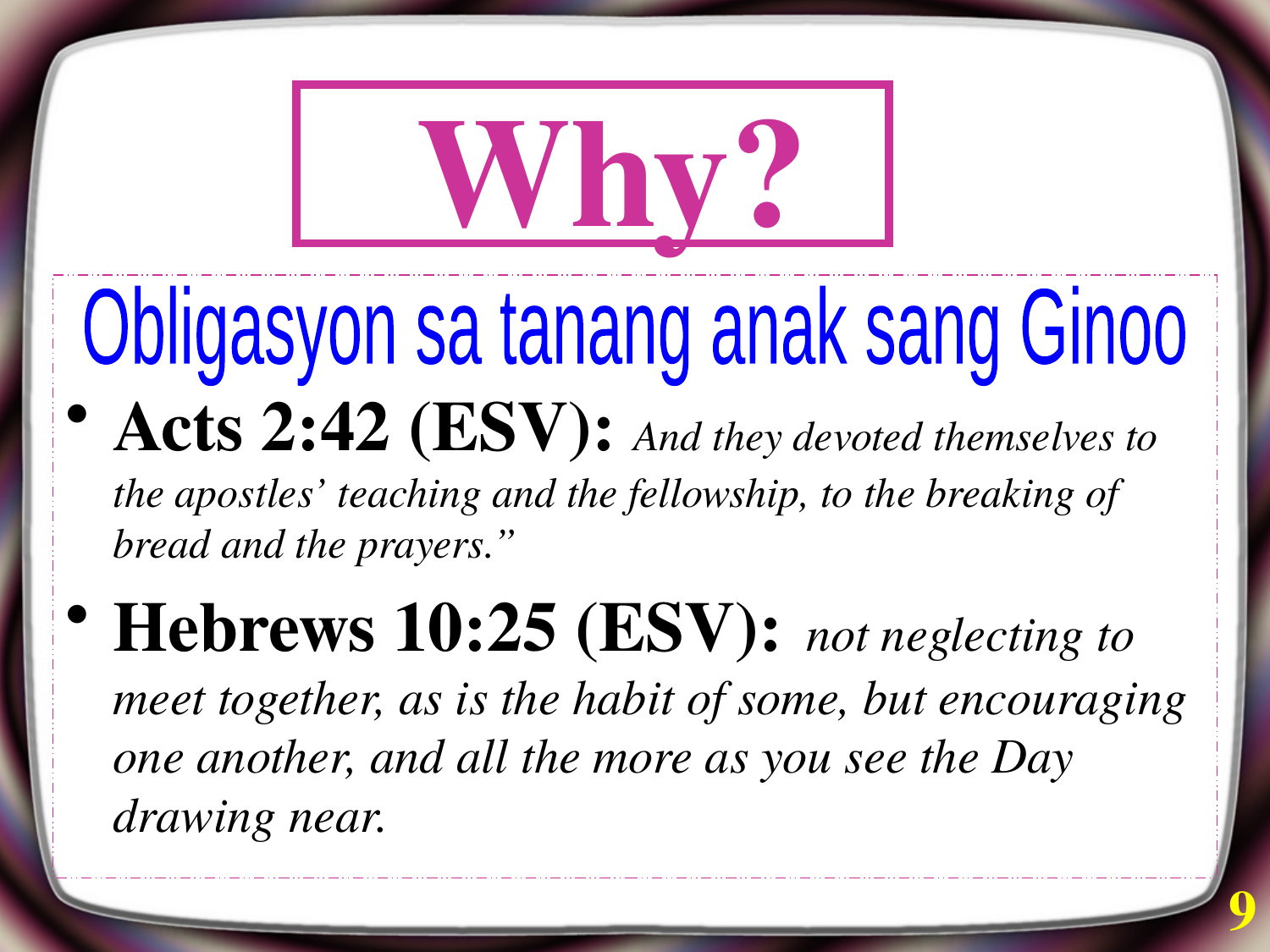

# Why?

Acts 2:42 (ESV): And they devoted themselves to the apostles’ teaching and the fellowship, to the breaking of bread and the prayers.”
Hebrews 10:25 (ESV): not neglecting to meet together, as is the habit of some, but encouraging one another, and all the more as you see the Day drawing near.

Obligasyon sa tanang anak sang Ginoo

9